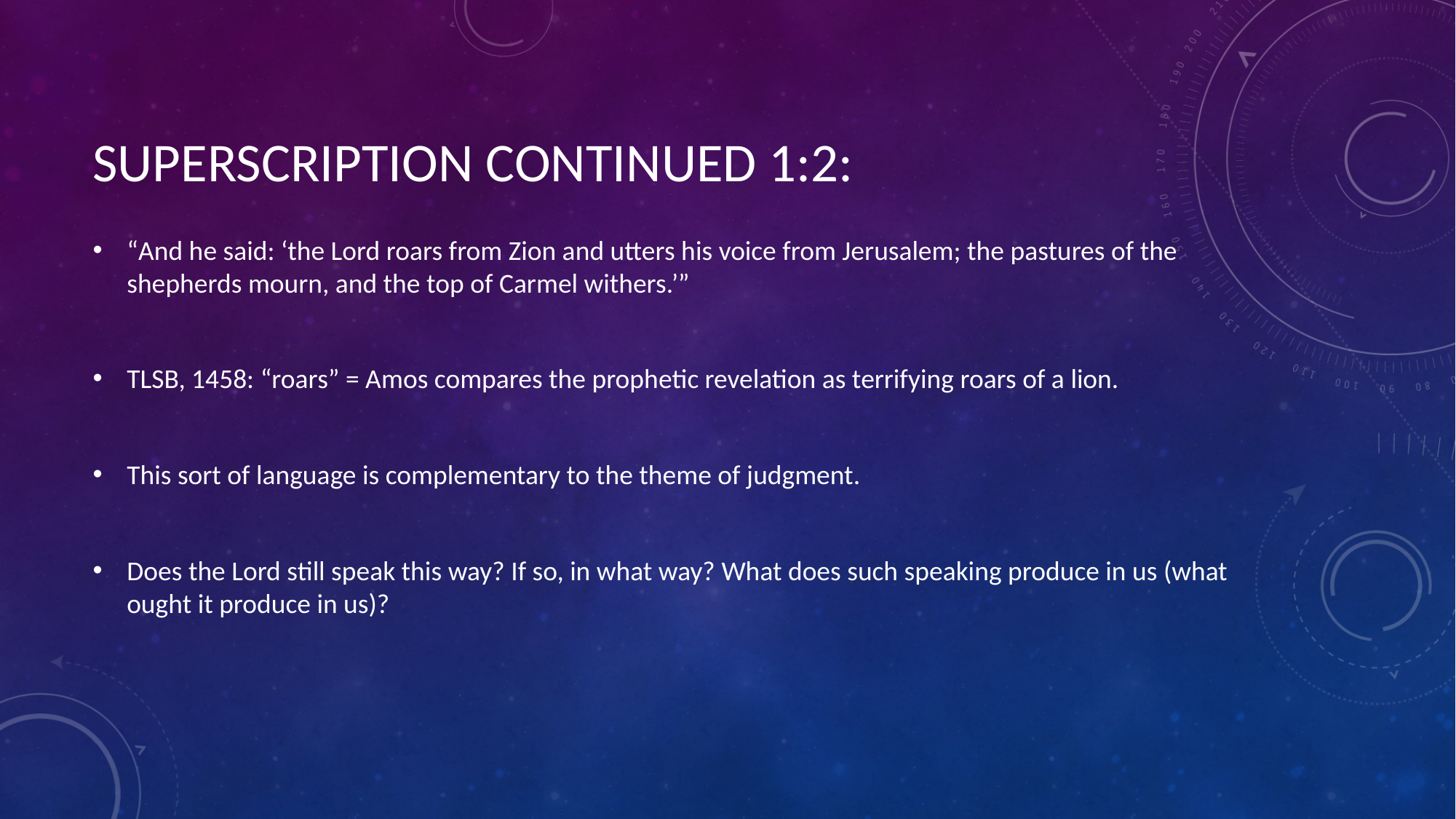

# Superscription continued 1:2:
“And he said: ‘the Lord roars from Zion and utters his voice from Jerusalem; the pastures of the shepherds mourn, and the top of Carmel withers.’”

TLSB, 1458: “roars” = Amos compares the prophetic revelation as terrifying roars of a lion.

This sort of language is complementary to the theme of judgment.

Does the Lord still speak this way? If so, in what way? What does such speaking produce in us (what ought it produce in us)?